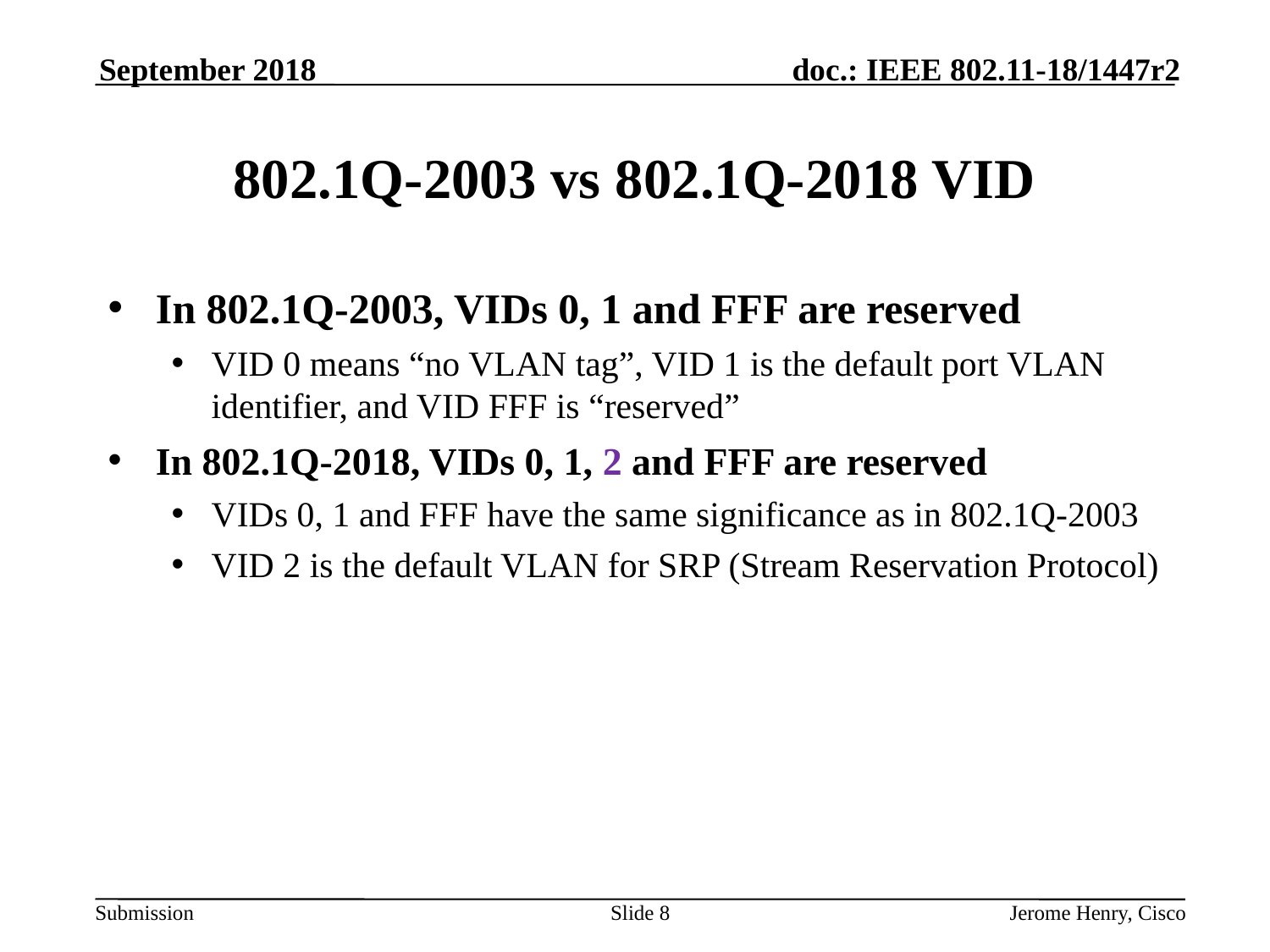

September 2018
# 802.1Q-2003 vs 802.1Q-2018 VID
In 802.1Q-2003, VIDs 0, 1 and FFF are reserved
VID 0 means “no VLAN tag”, VID 1 is the default port VLAN identifier, and VID FFF is “reserved”
In 802.1Q-2018, VIDs 0, 1, 2 and FFF are reserved
VIDs 0, 1 and FFF have the same significance as in 802.1Q-2003
VID 2 is the default VLAN for SRP (Stream Reservation Protocol)

Slide 8
Jerome Henry, Cisco